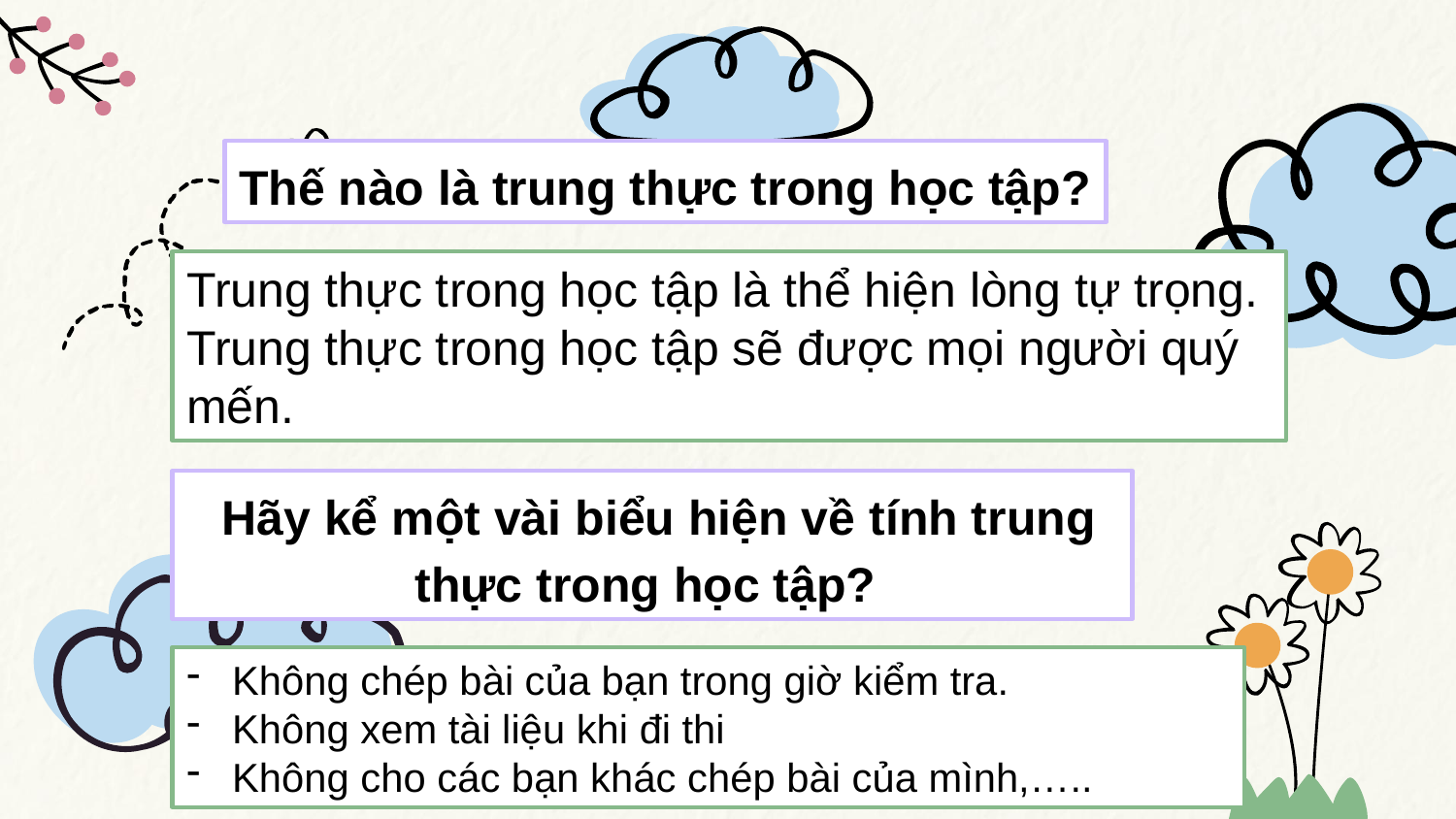

Thế nào là trung thực trong học tập?
Trung thực trong học tập là thể hiện lòng tự trọng. Trung thực trong học tập sẽ được mọi người quý mến.
 Hãy kể một vài biểu hiện về tính trung thực trong học tập?
Không chép bài của bạn trong giờ kiểm tra.
Không xem tài liệu khi đi thi
Không cho các bạn khác chép bài của mình,…..